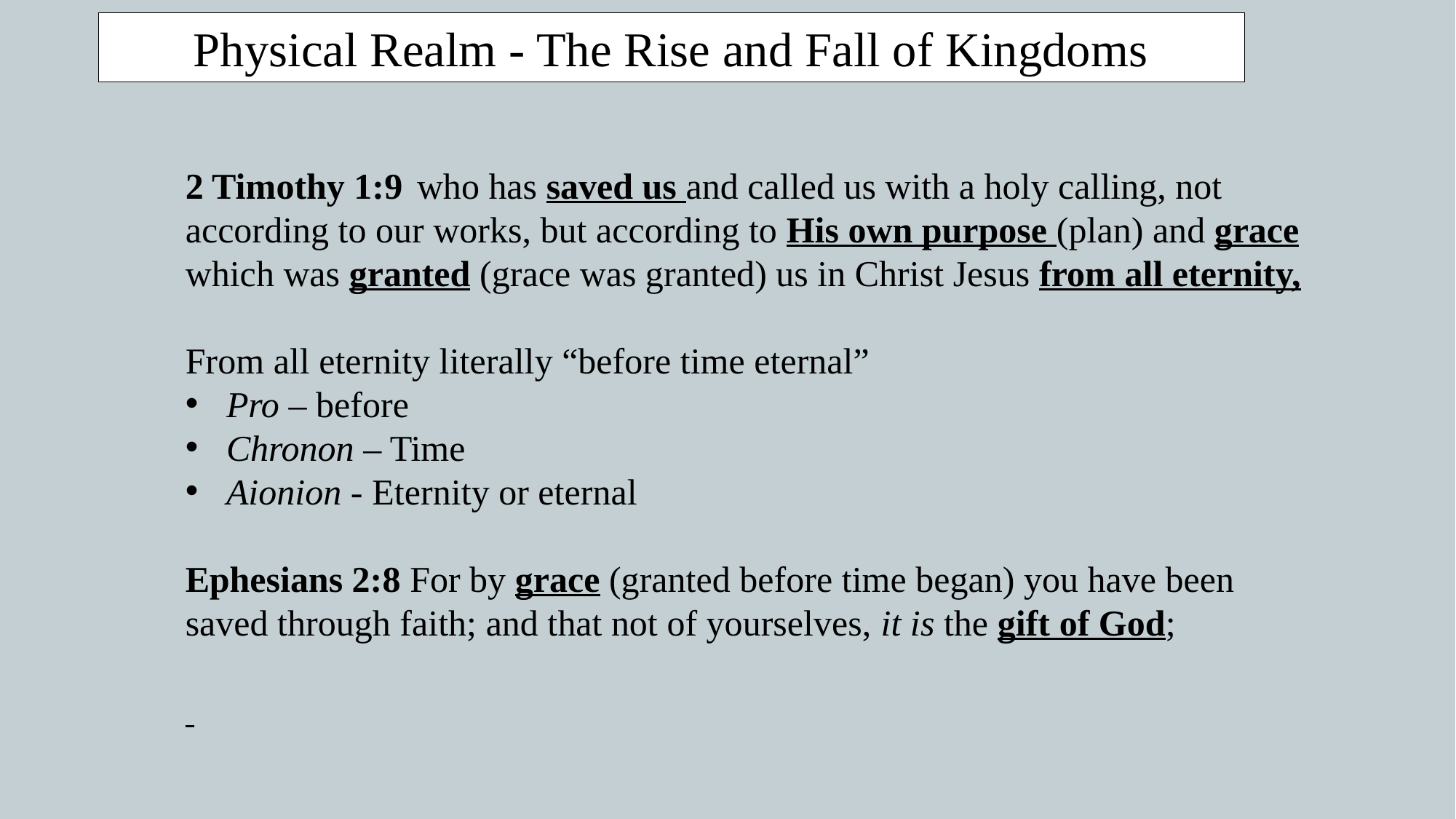

Physical Realm - The Rise and Fall of Kingdoms
2 Timothy 1:9  who has saved us and called us with a holy calling, not according to our works, but according to His own purpose (plan) and grace which was granted (grace was granted) us in Christ Jesus from all eternity,

From all eternity literally “before time eternal”
Pro – before
Chronon – Time
Aionion - Eternity or eternal

Ephesians 2:8 For by grace (granted before time began) you have been saved through faith; and that not of yourselves, it is the gift of God;